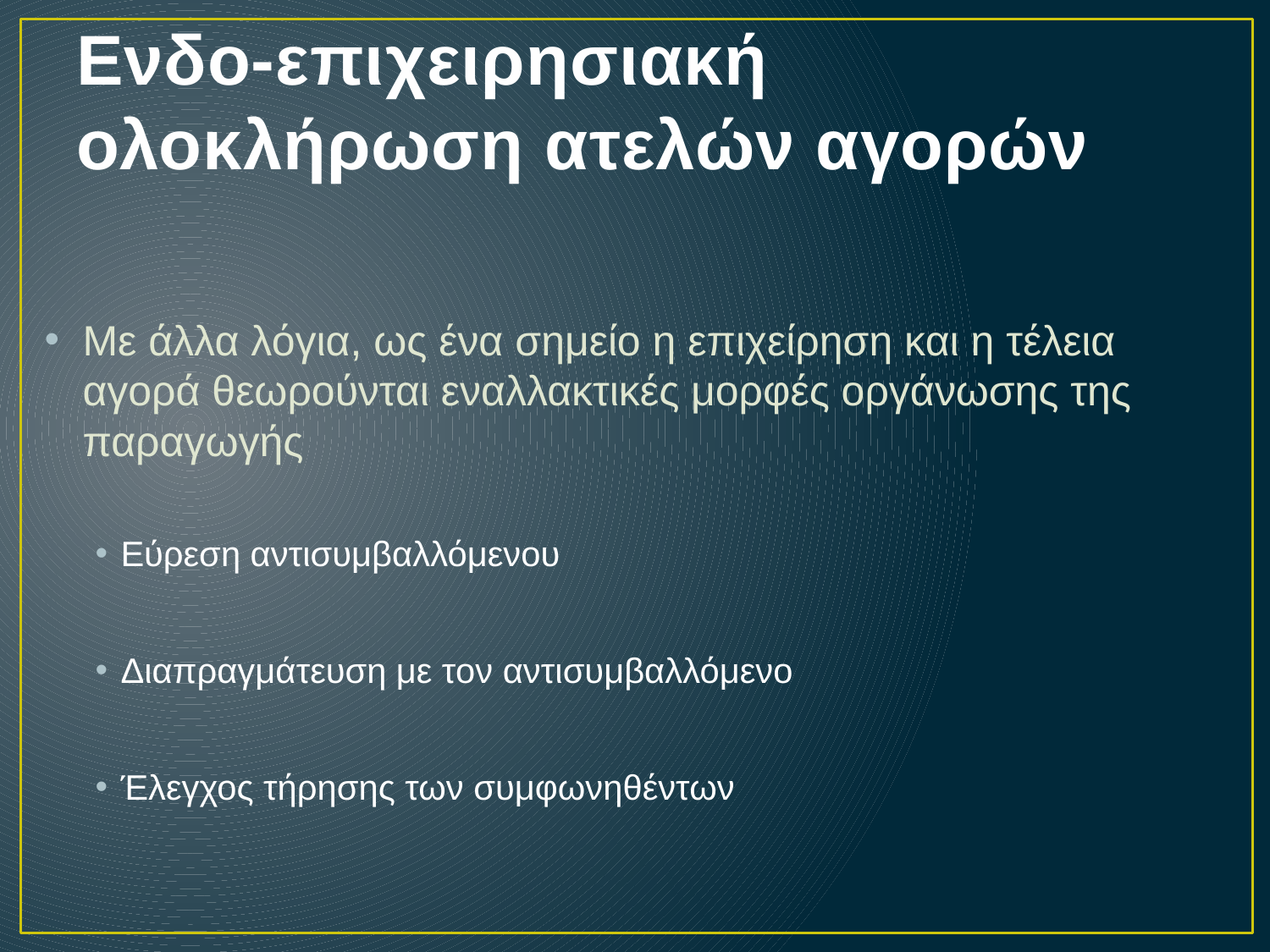

Ενδο-επιχειρησιακή ολοκλήρωση ατελών αγορών
Με άλλα λόγια, ως ένα σημείο η επιχείρηση και η τέλεια αγορά θεωρούνται εναλλακτικές μορφές οργάνωσης της παραγωγής

Εύρεση αντισυμβαλλόμενου

Διαπραγμάτευση με τον αντισυμβαλλόμενο

Έλεγχος τήρησης των συμφωνηθέντων